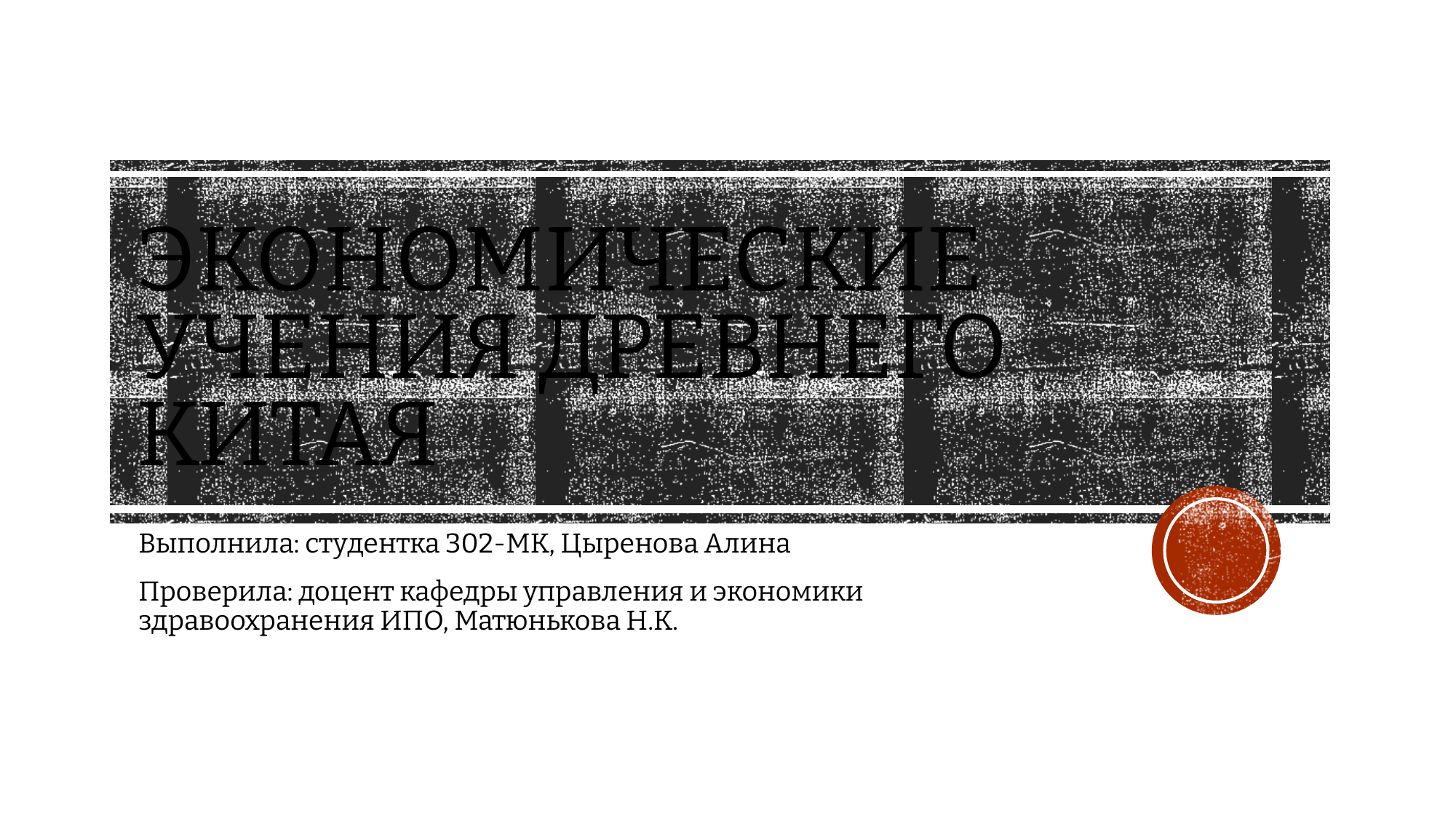

# Экономические учения древнего китая
Выполнила: студентка 302-МК, Цыренова Алина
Проверила: доцент кафедры управления и экономики здравоохранения ИПО, Матюнькова Н.К.